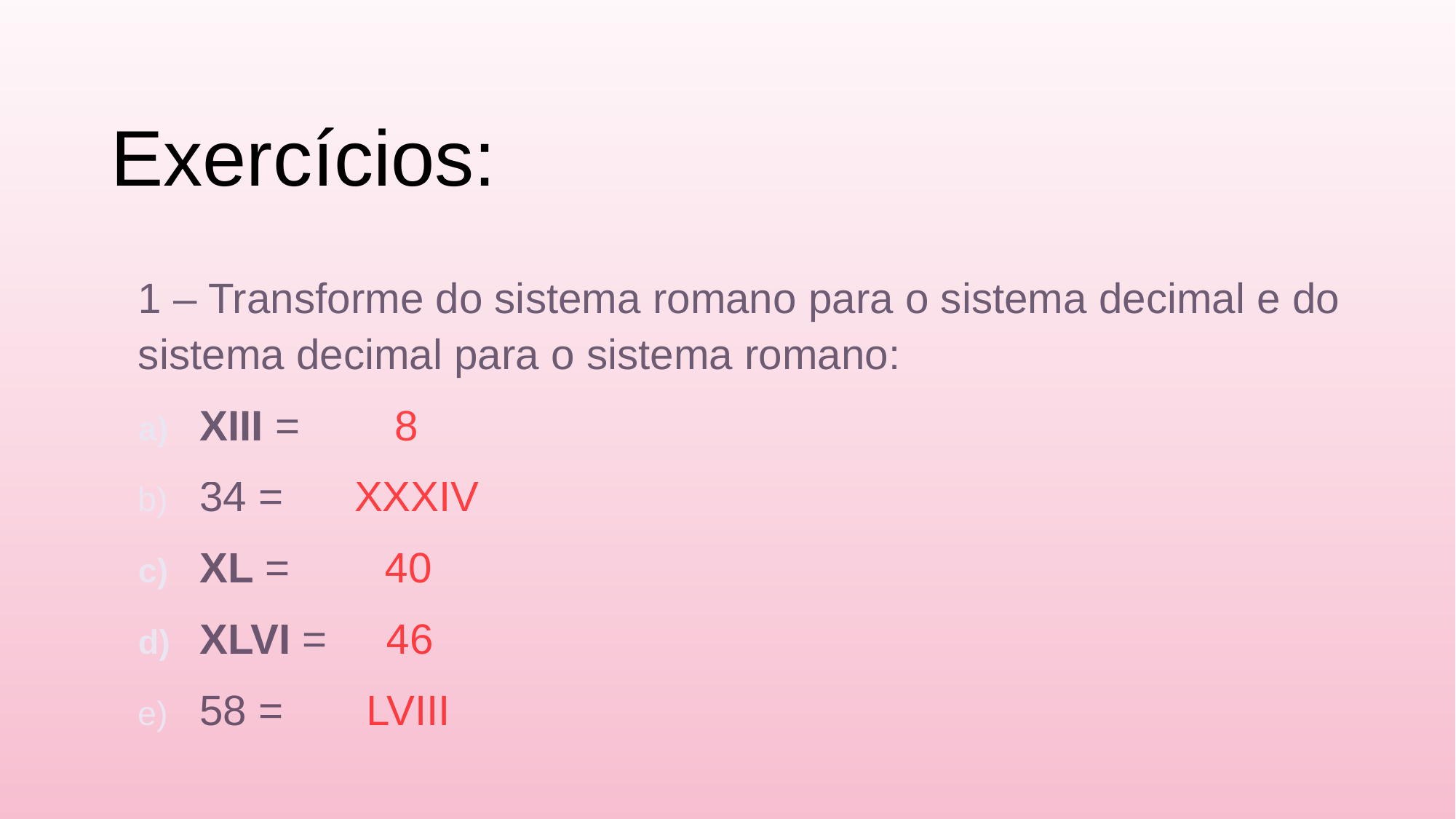

# Exercícios:
1 – Transforme do sistema romano para o sistema decimal e do sistema decimal para o sistema romano:
XIII =        8
34 =      XXXIV
XL =        40
XLVI =     46
58 =       LVIII